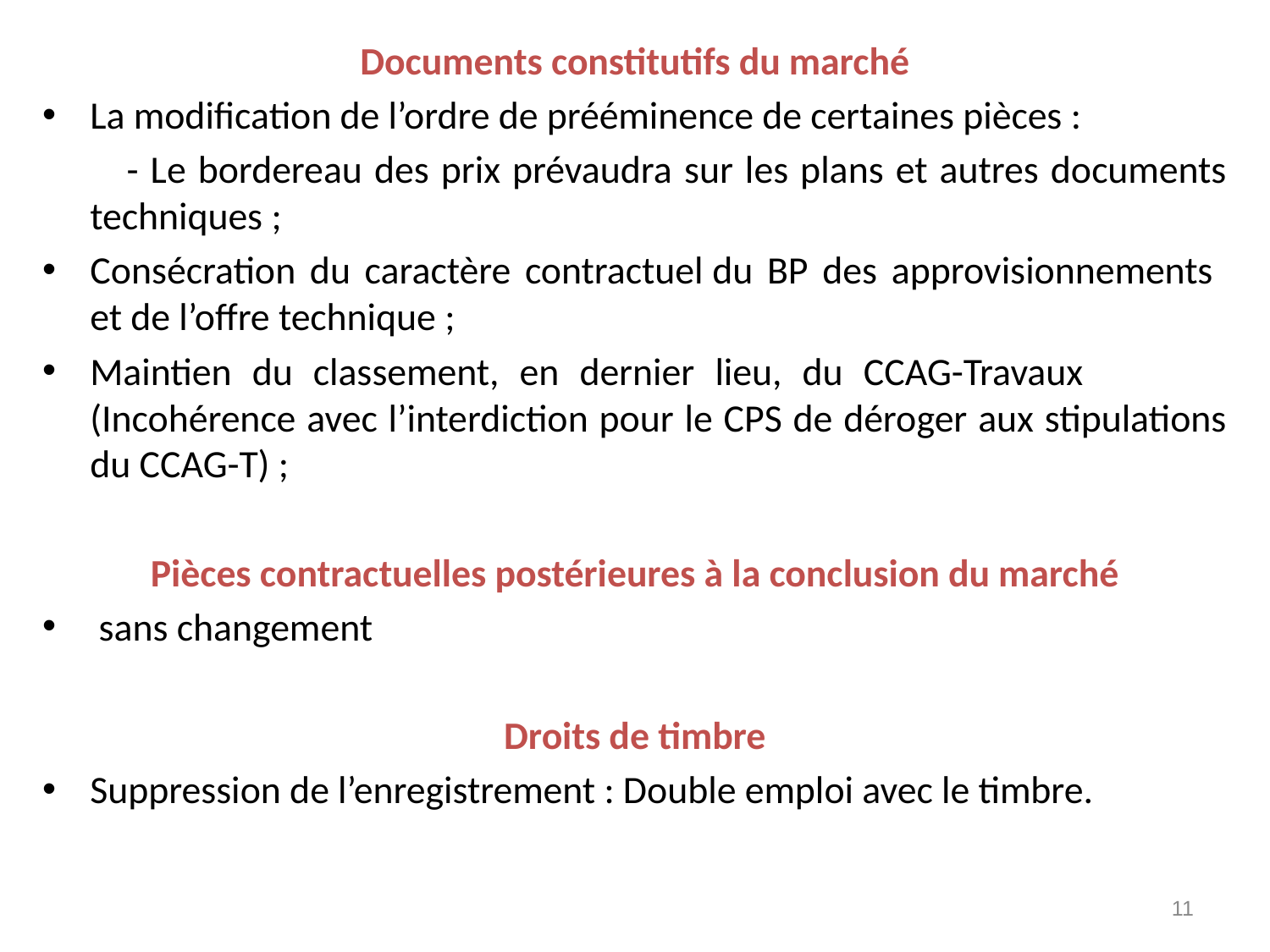

Documents constitutifs du marché
La modification de l’ordre de prééminence de certaines pièces :
       - Le bordereau des prix prévaudra sur les plans et autres documents techniques ;
Consécration du caractère contractuel du BP des approvisionnements  et de l’offre technique ;
Maintien du classement, en dernier lieu, du CCAG-Travaux        (Incohérence avec l’interdiction pour le CPS de déroger aux stipulations du CCAG-T) ;

Pièces contractuelles postérieures à la conclusion du marché
 sans changement

Droits de timbre
Suppression de l’enregistrement : Double emploi avec le timbre.

11